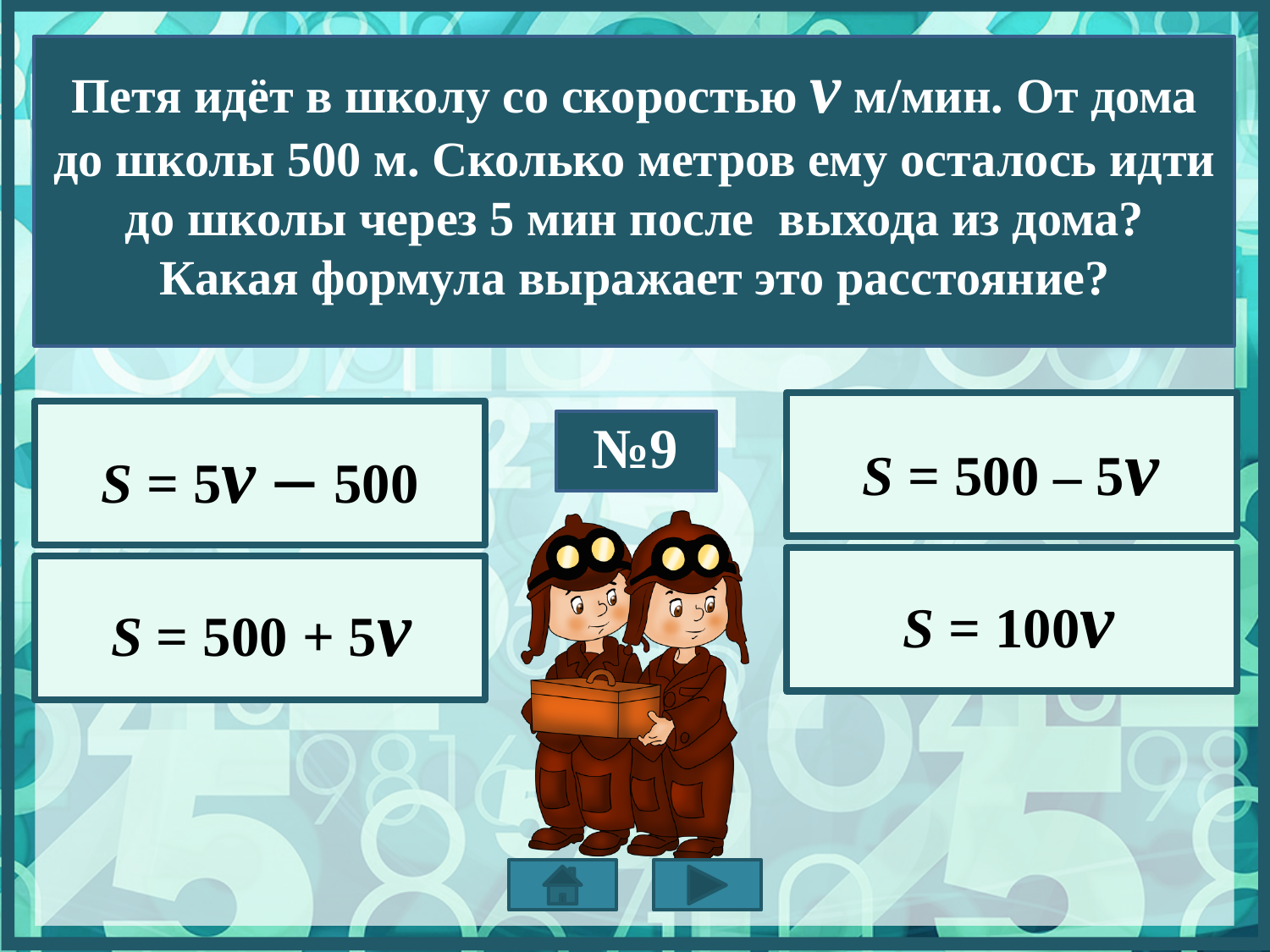

Петя идёт в школу со скоростью v м/мин. От дома до школы 500 м. Сколько метров ему осталось идти до школы через 5 мин после  выхода из дома?
Какая формула выражает это расстояние?
S = 500 – 5v
№9
S = 5v – 500
S = 100v
S = 500 + 5v